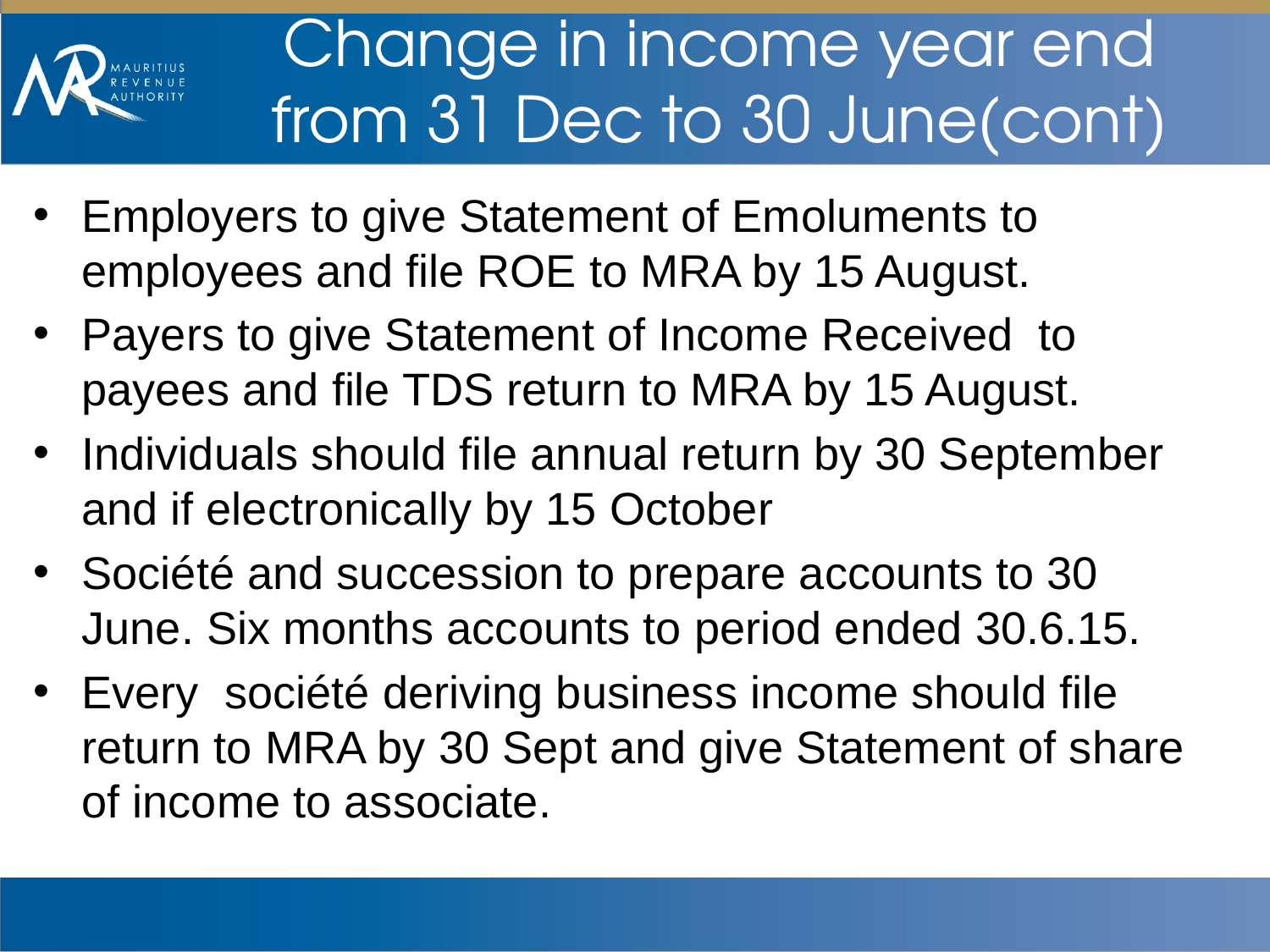

# Change in income year end from 31 Dec to 30 June(cont)
Employers to give Statement of Emoluments to employees and file ROE to MRA by 15 August.
Payers to give Statement of Income Received  to payees and file TDS return to MRA by 15 August.
Individuals should file annual return by 30 September and if electronically by 15 October
Société and succession to prepare accounts to 30 June. Six months accounts to period ended 30.6.15.
Every  société deriving business income should file return to MRA by 30 Sept and give Statement of share of income to associate.